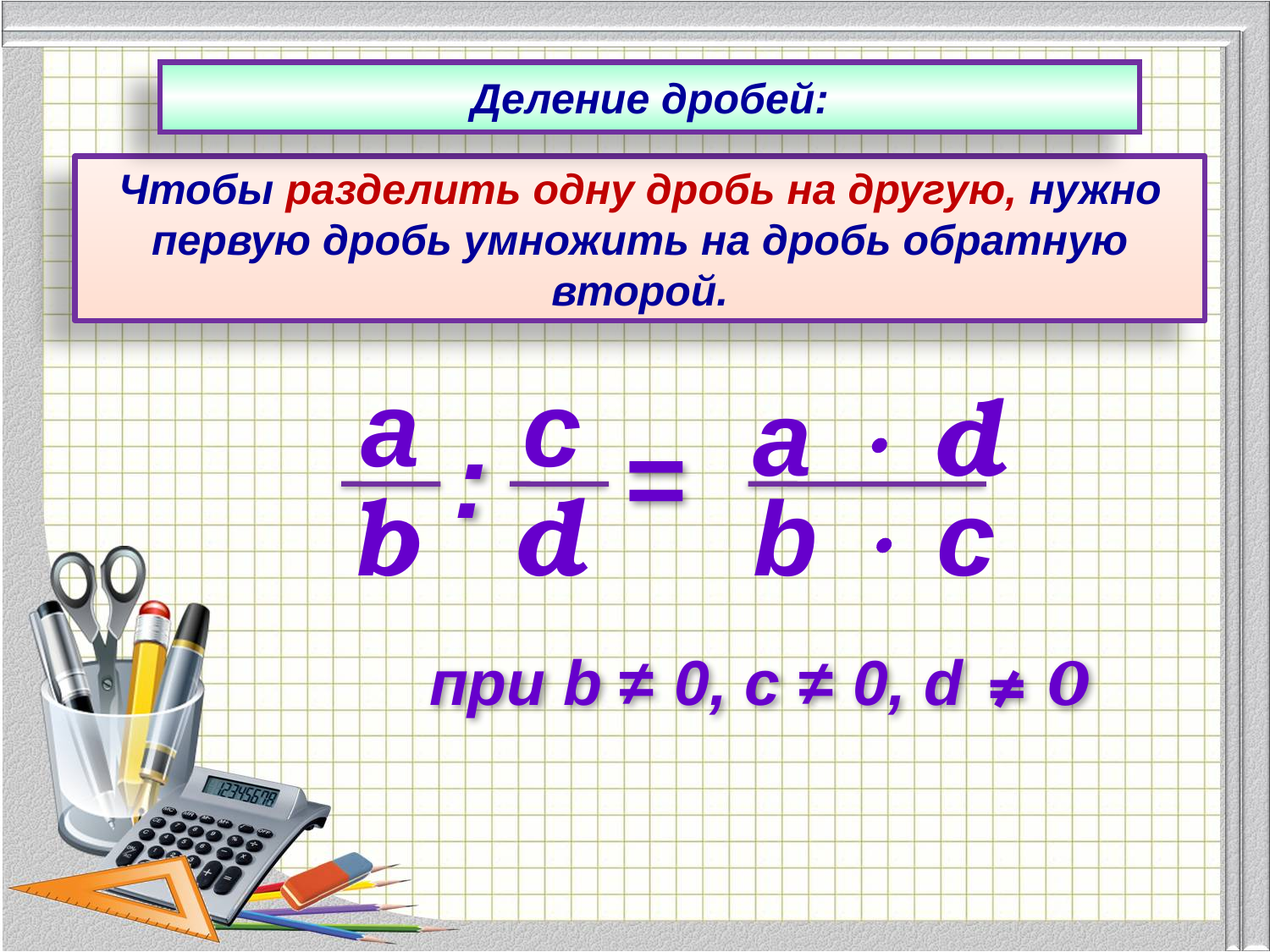

Деление дробей:
Чтобы разделить одну дробь на другую, нужно первую дробь умножить на дробь обратную второй.
а
b
с
d
а ⋅ d
b ⋅ с
=
:
 при b ≠ 0, с ≠ 0, d ≠ 0